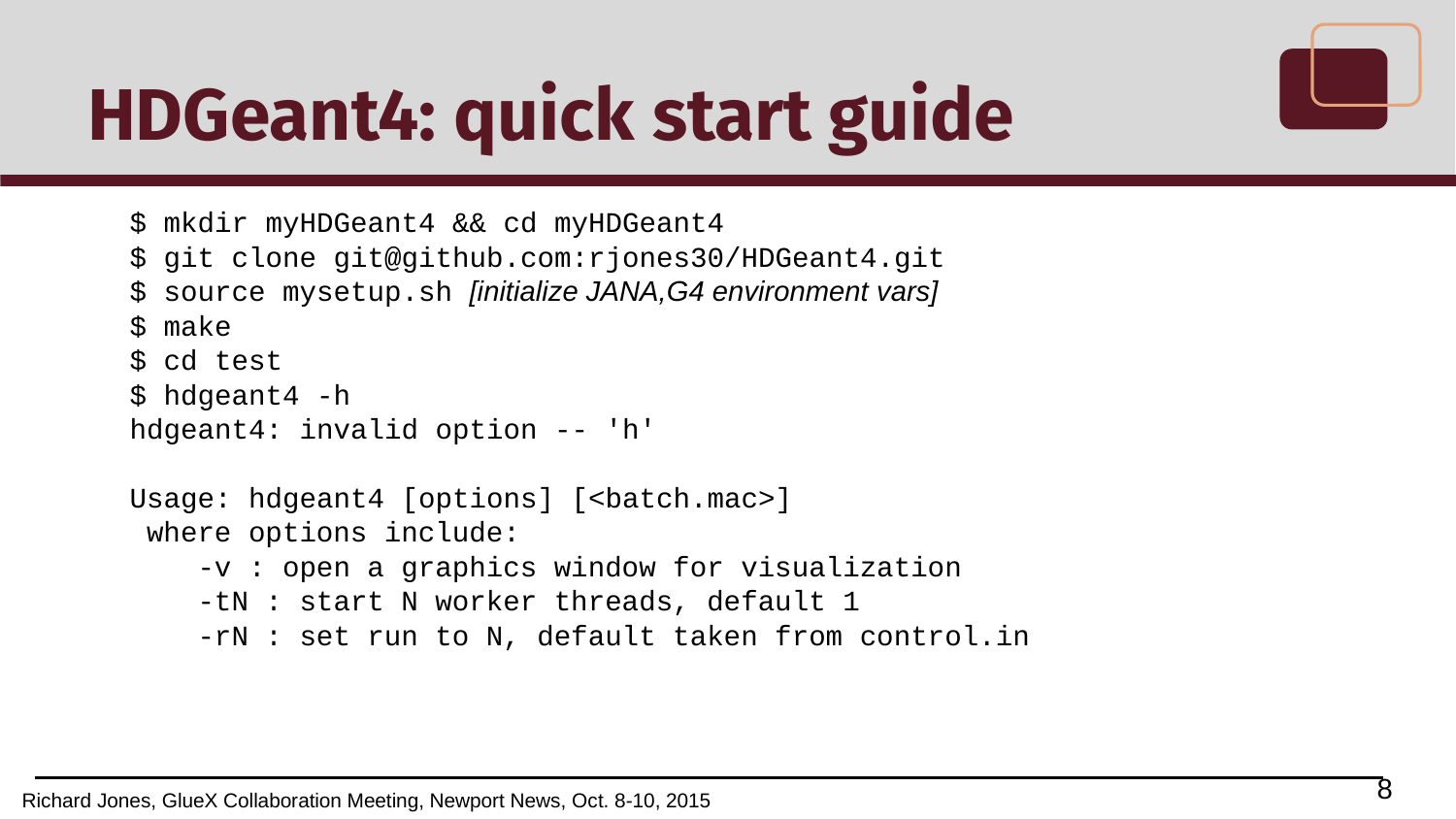

# HDGeant4: quick start guide

$ mkdir myHDGeant4 && cd myHDGeant4
$ git clone git@github.com:rjones30/HDGeant4.git
$ source mysetup.sh [initialize JANA,G4 environment vars]
$ make
$ cd test
$ hdgeant4 -h
hdgeant4: invalid option -- 'h'

Usage: hdgeant4 [options] [<batch.mac>]
 where options include:
    -v : open a graphics window for visualization
    -tN : start N worker threads, default 1
    -rN : set run to N, default taken from control.in

8
Richard Jones, GlueX Collaboration Meeting, Newport News, Oct. 8-10, 2015